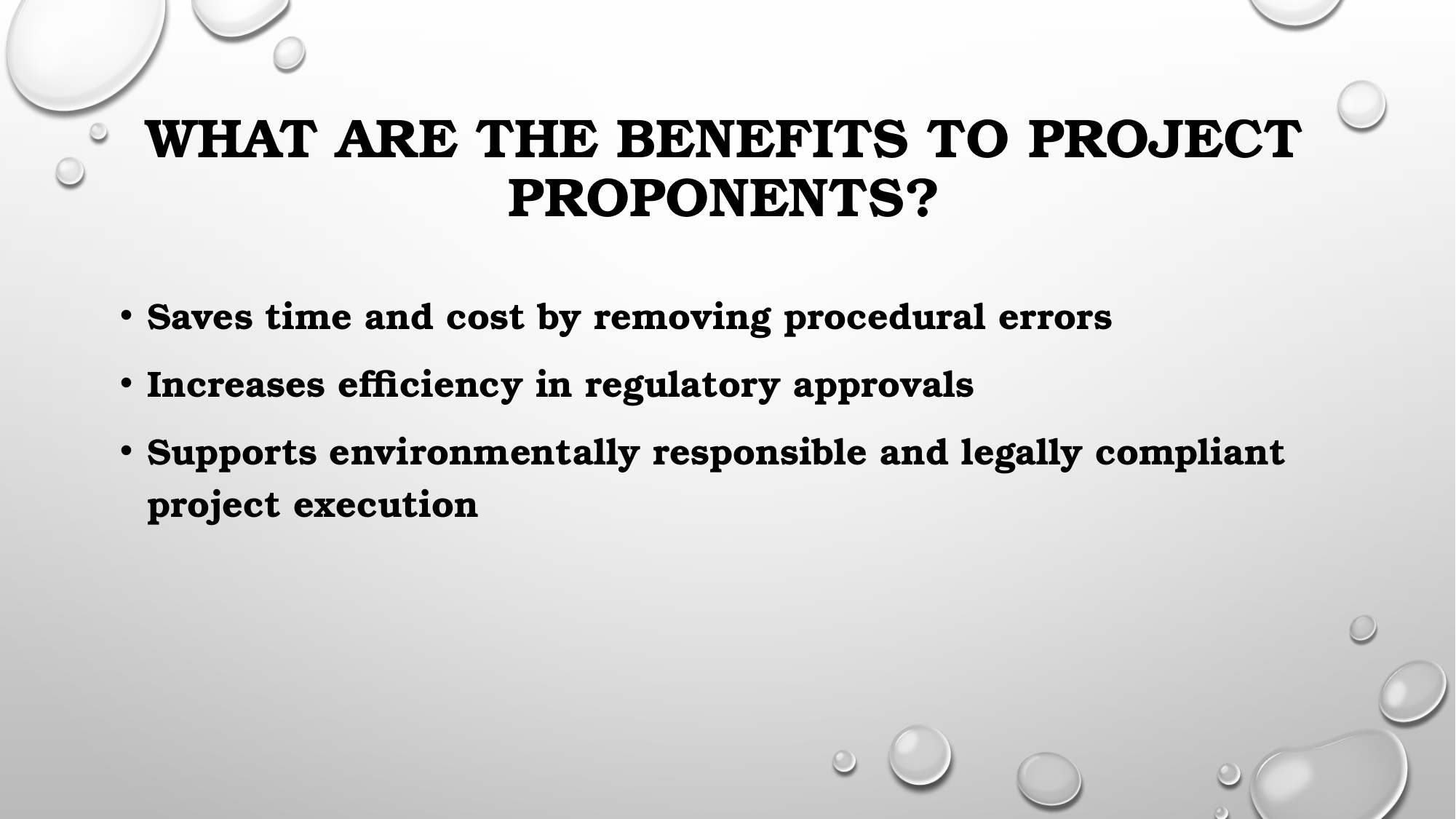

# What are the Benefits to Project Proponents?

Saves time and cost by removing procedural errors
Increases efficiency in regulatory approvals
Supports environmentally responsible and legally compliant project execution